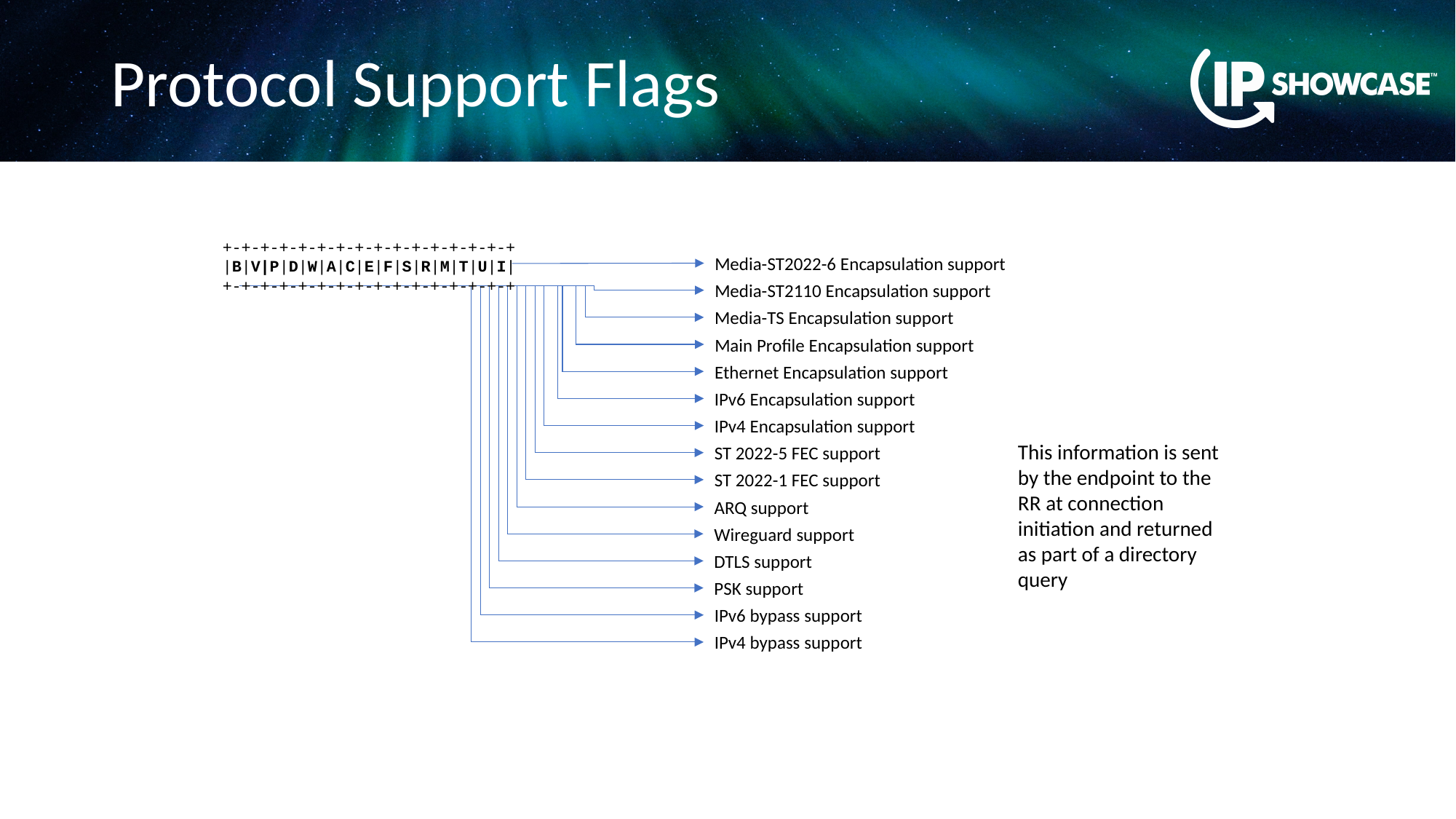

# Protocol Support Flags
+-+-+-+-+-+-+-+-+-+-+-+-+-+-+-+
|B|V|P|D|W|A|C|E|F|S|R|M|T|U|I|
+-+-+-+-+-+-+-+-+-+-+-+-+-+-+-+

Media-ST2022-6 Encapsulation support
Media-ST2110 Encapsulation support
Media-TS Encapsulation support
Main Profile Encapsulation support
Ethernet Encapsulation support
IPv6 Encapsulation support
IPv4 Encapsulation support
This information is sent by the endpoint to the RR at connection initiation and returned as part of a directory query
ST 2022-5 FEC support
ST 2022-1 FEC support
ARQ support
Wireguard support
DTLS support
PSK support
IPv6 bypass support
IPv4 bypass support